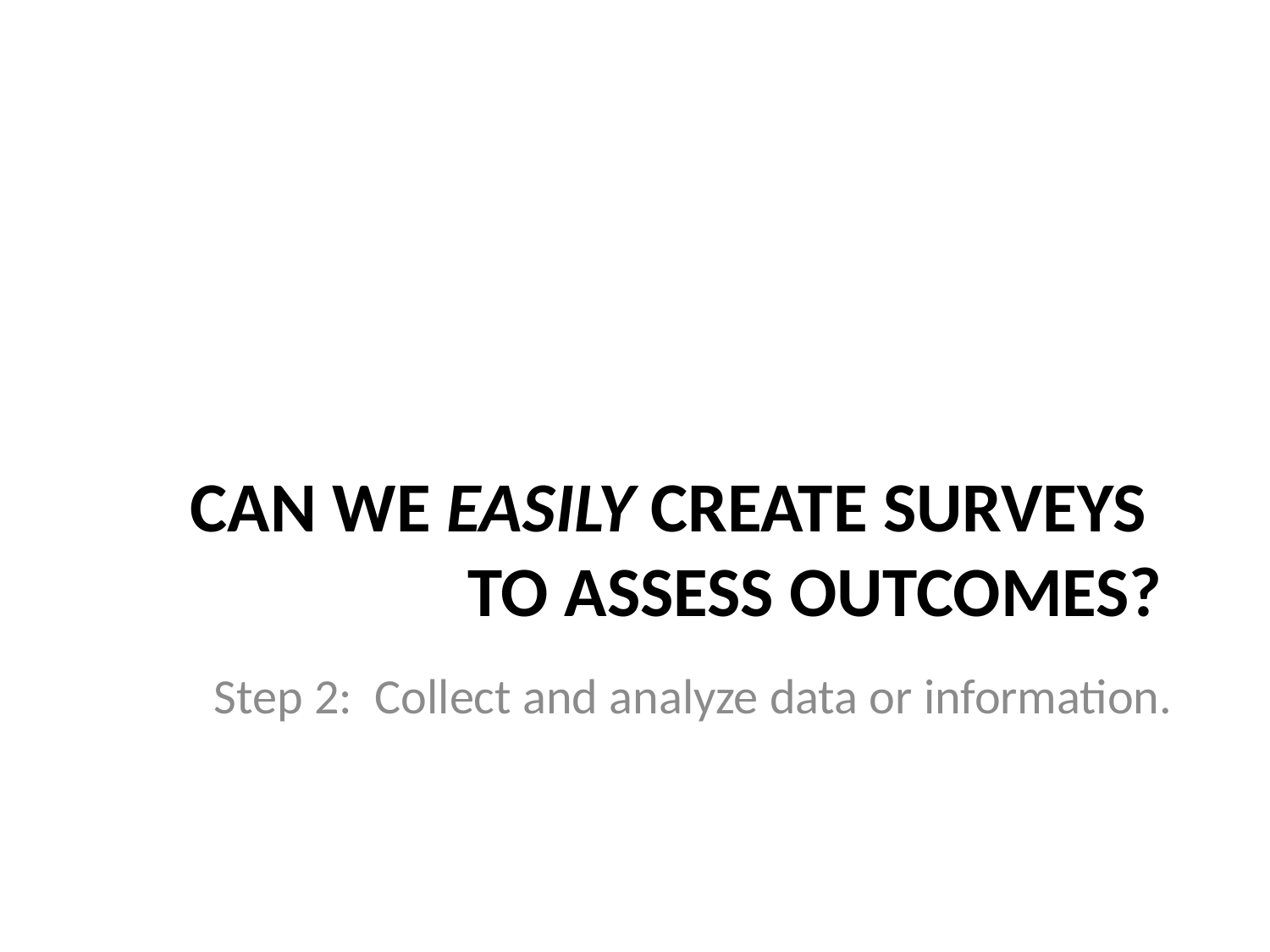

# Can we EASILY CREATE surveys to assess outcomes?
Step 2:  Collect and analyze data or information.